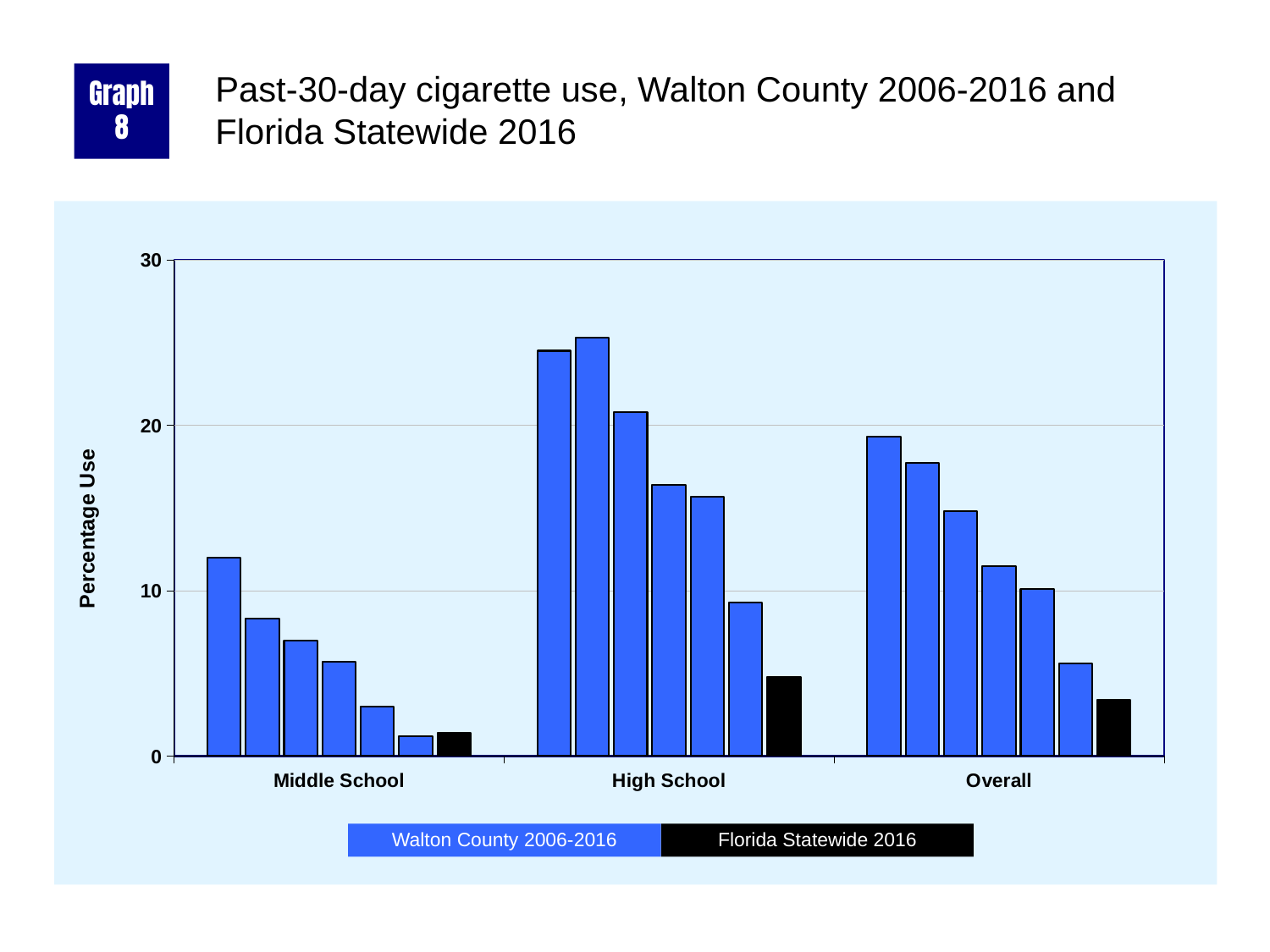

Graph 8
Past-30-day cigarette use, Walton County 2006-2016 and Florida Statewide 2016

### Chart

| Category | County 2006 | County 2008 | County 2010 | County 2012 | County 2014 | County 2016 | Florida 2016 |
|---|---|---|---|---|---|---|---|
| Middle School | 12.0 | 8.3 | 7.0 | 5.7 | 3.0 | 1.2 | 1.4 |
| High School | 24.5 | 25.3 | 20.8 | 16.4 | 15.7 | 9.3 | 4.8 |
| Overall | 19.3 | 17.7 | 14.8 | 11.5 | 10.1 | 5.6 | 3.4 |
Florida Statewide 2016
Walton County 2006-2016